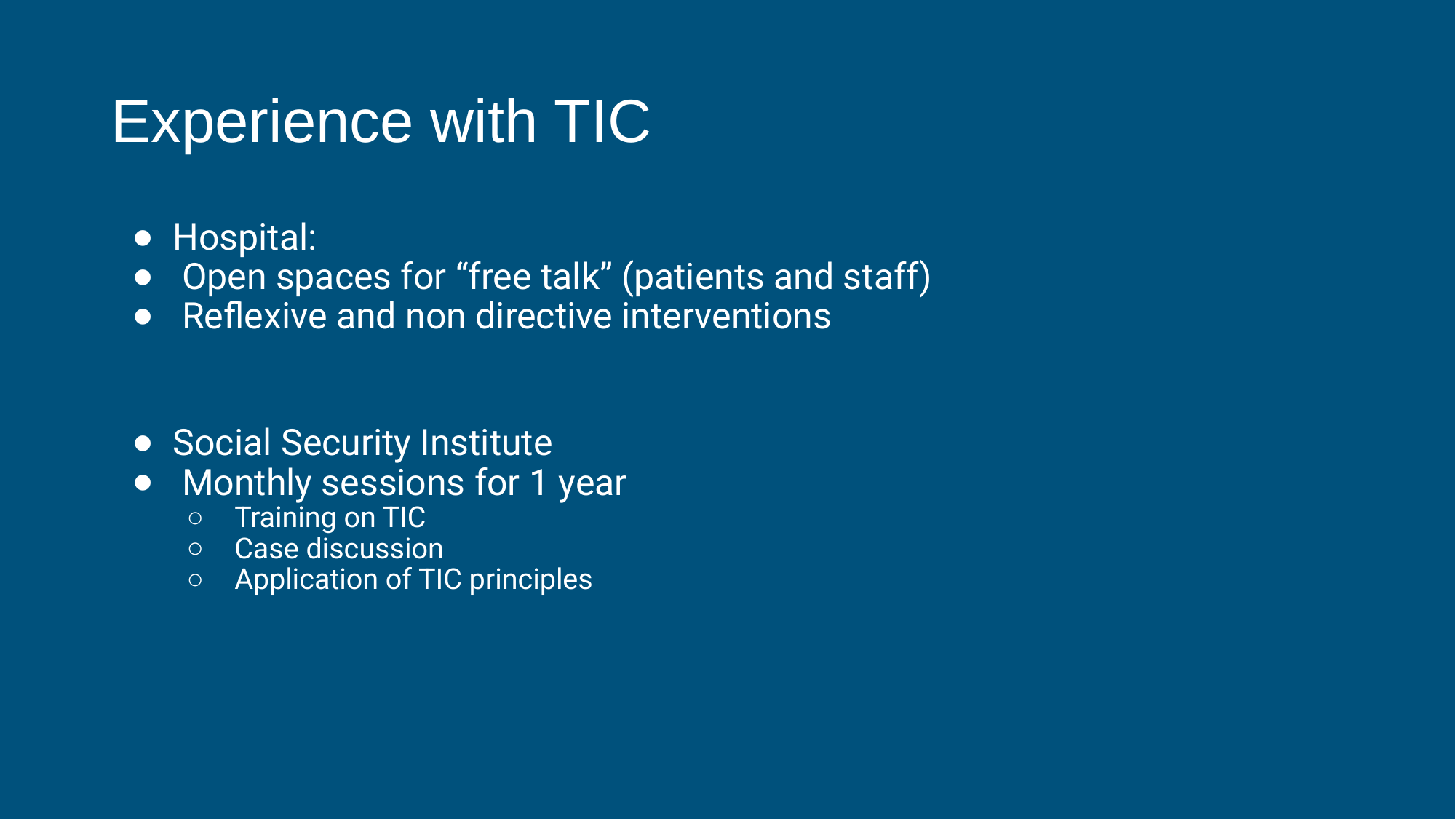

# Experience with TIC
Hospital:
 Open spaces for “free talk” (patients and staff)
 Reflexive and non directive interventions

Social Security Institute
 Monthly sessions for 1 year
 Training on TIC
 Case discussion
 Application of TIC principles